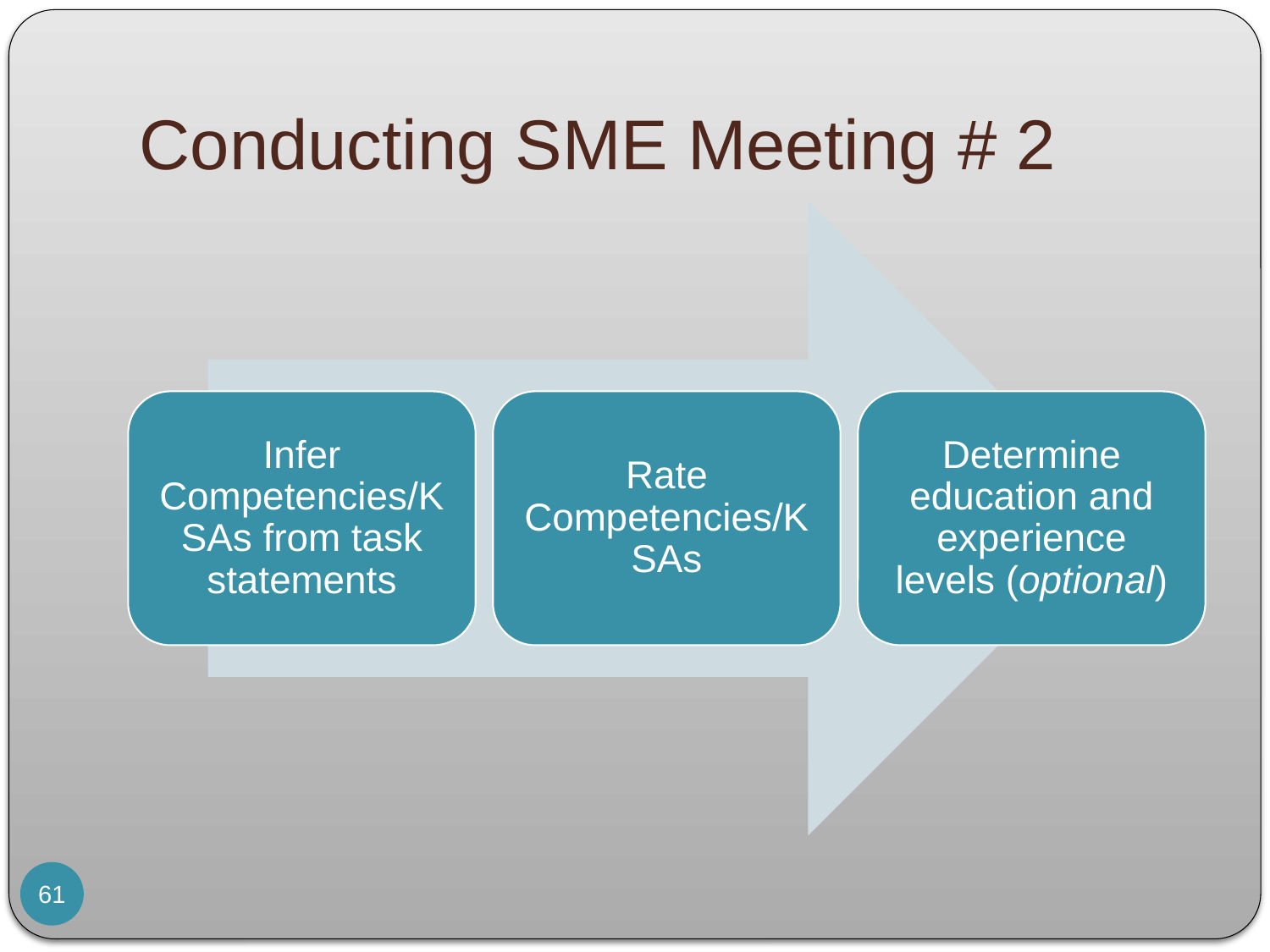

# Conducting SME Meeting # 2
Infer Competencies/KSAs from task statements
Rate Competencies/KSAs
Determine education and experience levels (optional)
61